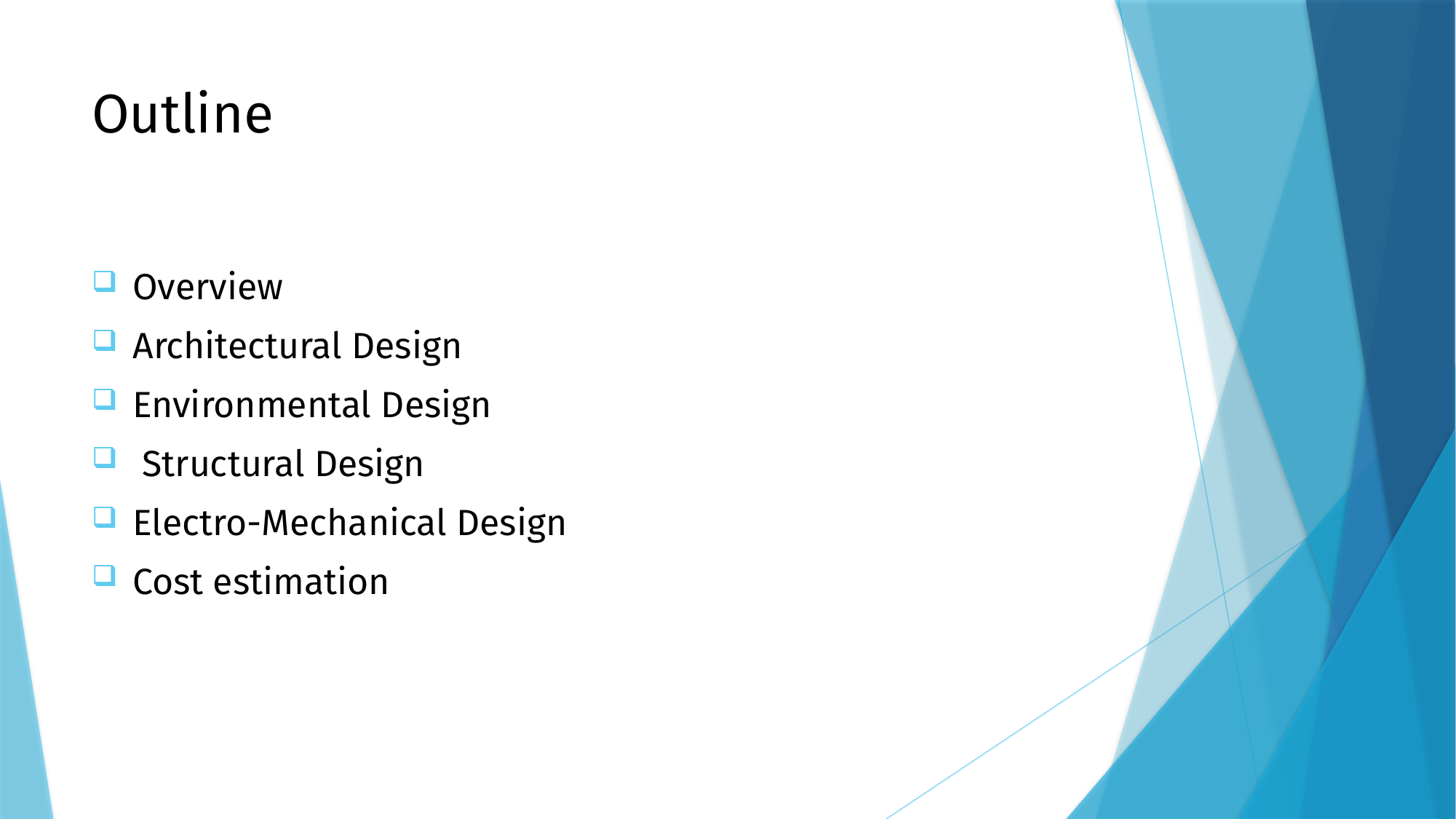

# Outline
Overview
Architectural Design
Environmental Design
 Structural Design
Electro-Mechanical Design
Cost estimation